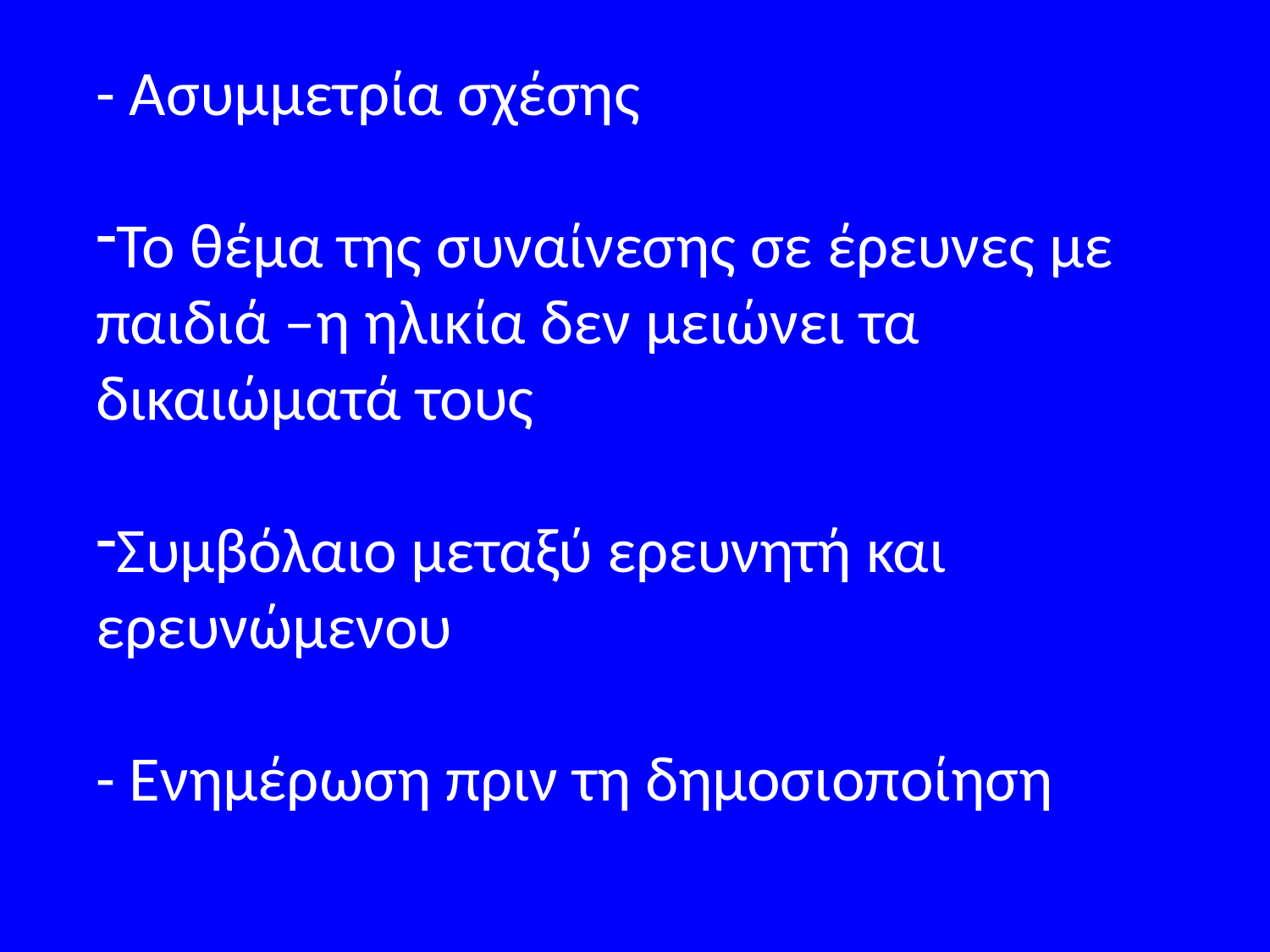

- Ασυμμετρία σχέσης

Το θέμα της συναίνεσης σε έρευνες με παιδιά –η ηλικία δεν μειώνει τα δικαιώματά τους

Συμβόλαιο μεταξύ ερευνητή και ερευνώμενου

- Ενημέρωση πριν τη δημοσιοποίηση